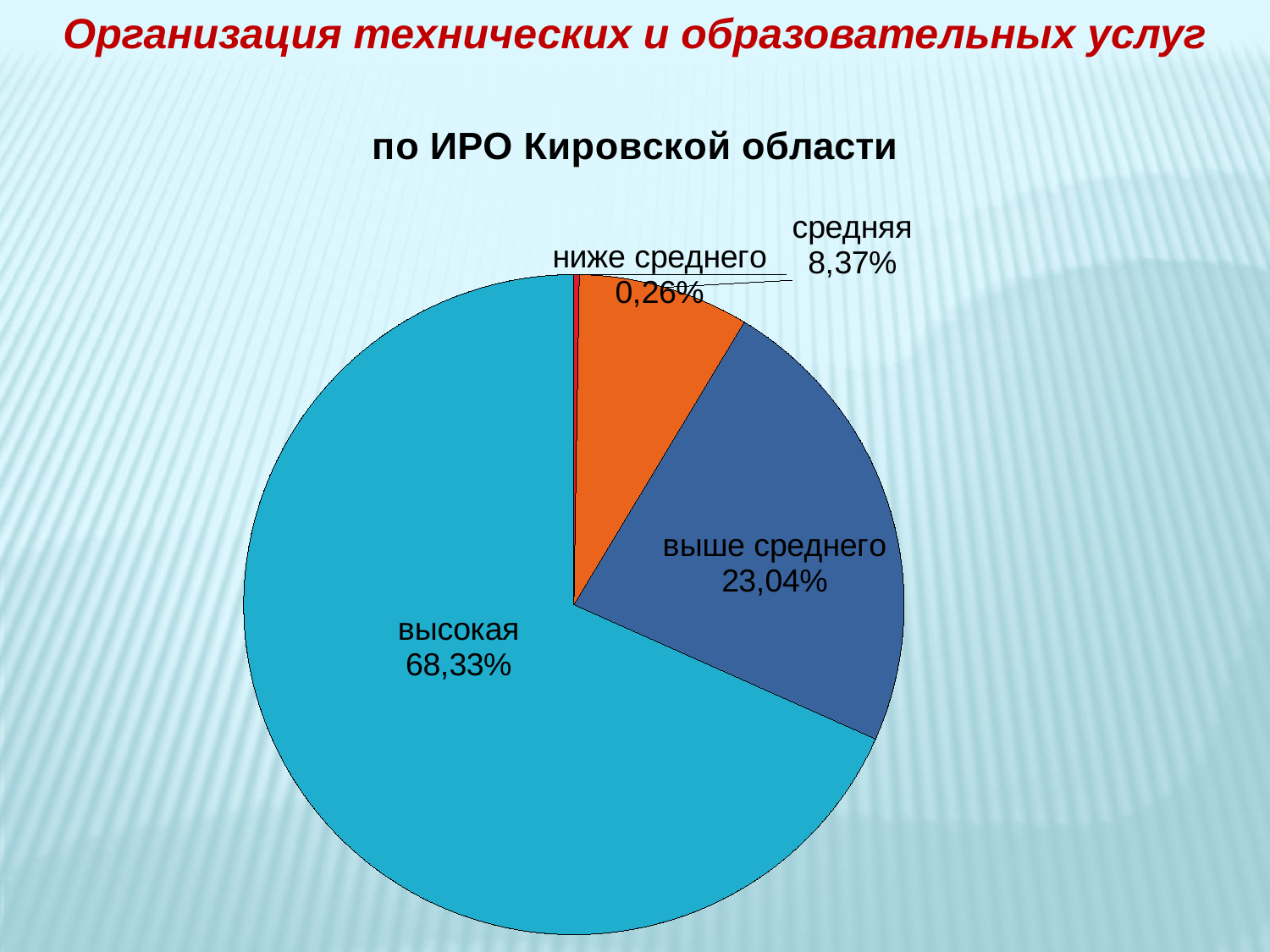

Организация технических и образовательных услуг

### Chart:

| Category | по ИРО Кировской области |
|---|---|
| низкая | 0.0 |
| ниже среднего | 0.26 |
| средняя | 8.370000000000003 |
| выше среднего | 23.04 |
| высокая | 68.33 |